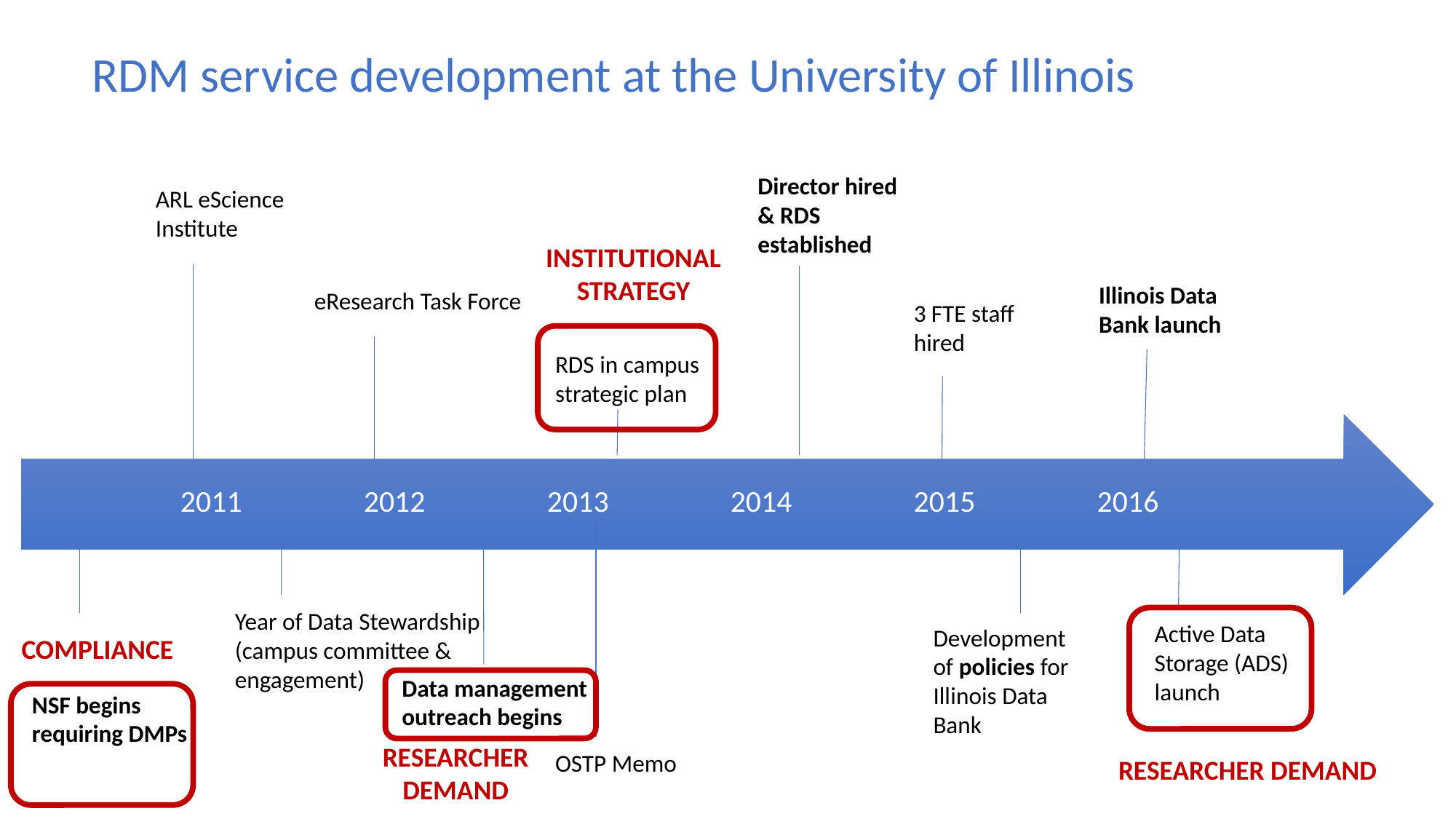

RDM service development at the University of Illinois
Director hired & RDS established
ARL eScience Institute
INSTITUTIONAL STRATEGY
Illinois Data Bank launch
eResearch Task Force
3 FTE staff hired

RDS in campus strategic plan

2016
2015
2014
2013
2012
2011
Year of Data Stewardship (campus committee & engagement)

Active Data Storage (ADS) launch
Development of policies for Illinois Data Bank
COMPLIANCE
Data management outreach begins

NSF begins requiring DMPs
RESEARCHER DEMAND
OSTP Memo
RESEARCHER DEMAND